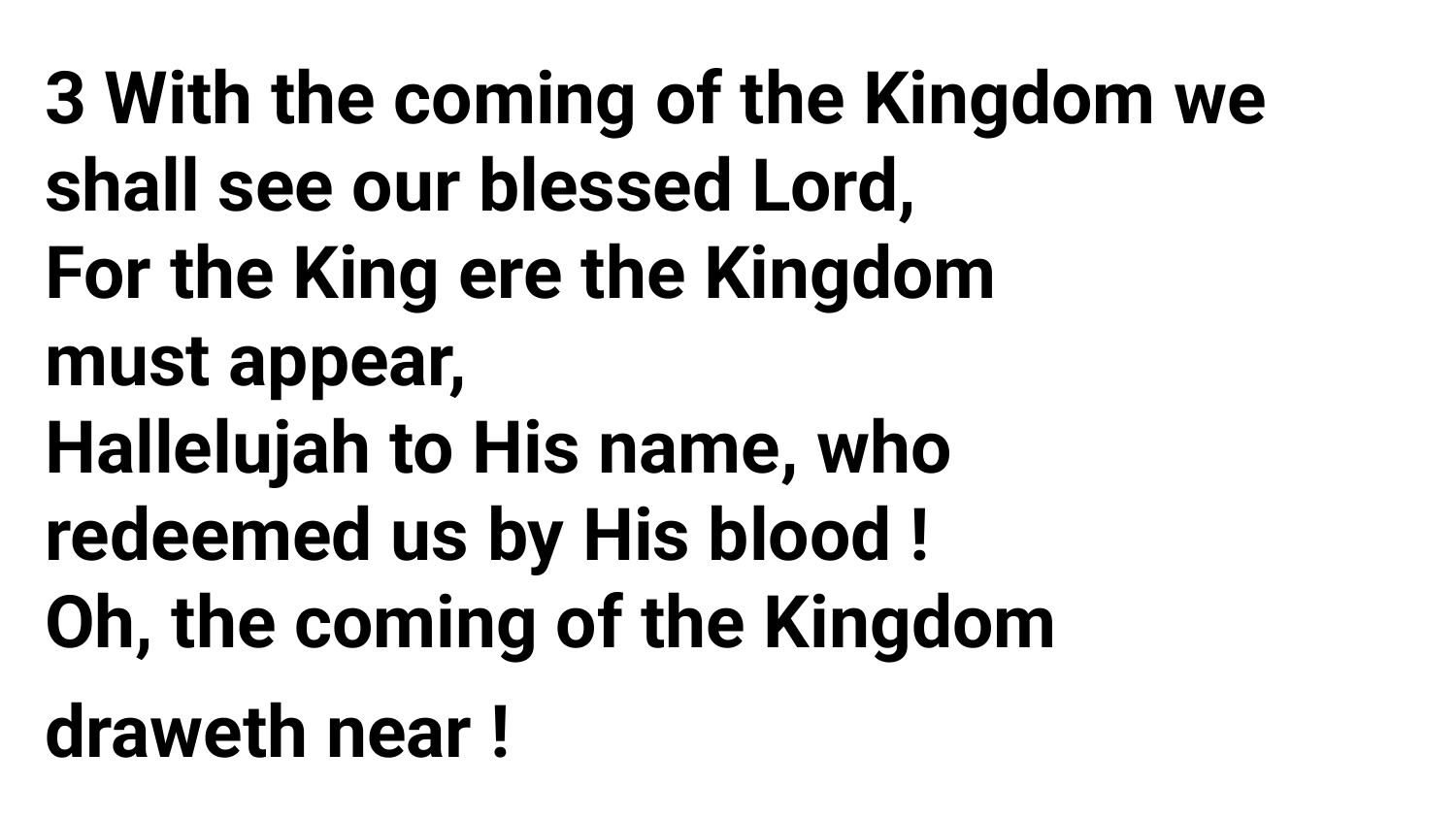

3 With the coming of the Kingdom we
shall see our blessed Lord,
For the King ere the Kingdom
must appear,
Hallelujah to His name, who
redeemed us by His blood !
Oh, the coming of the Kingdom
draweth near !